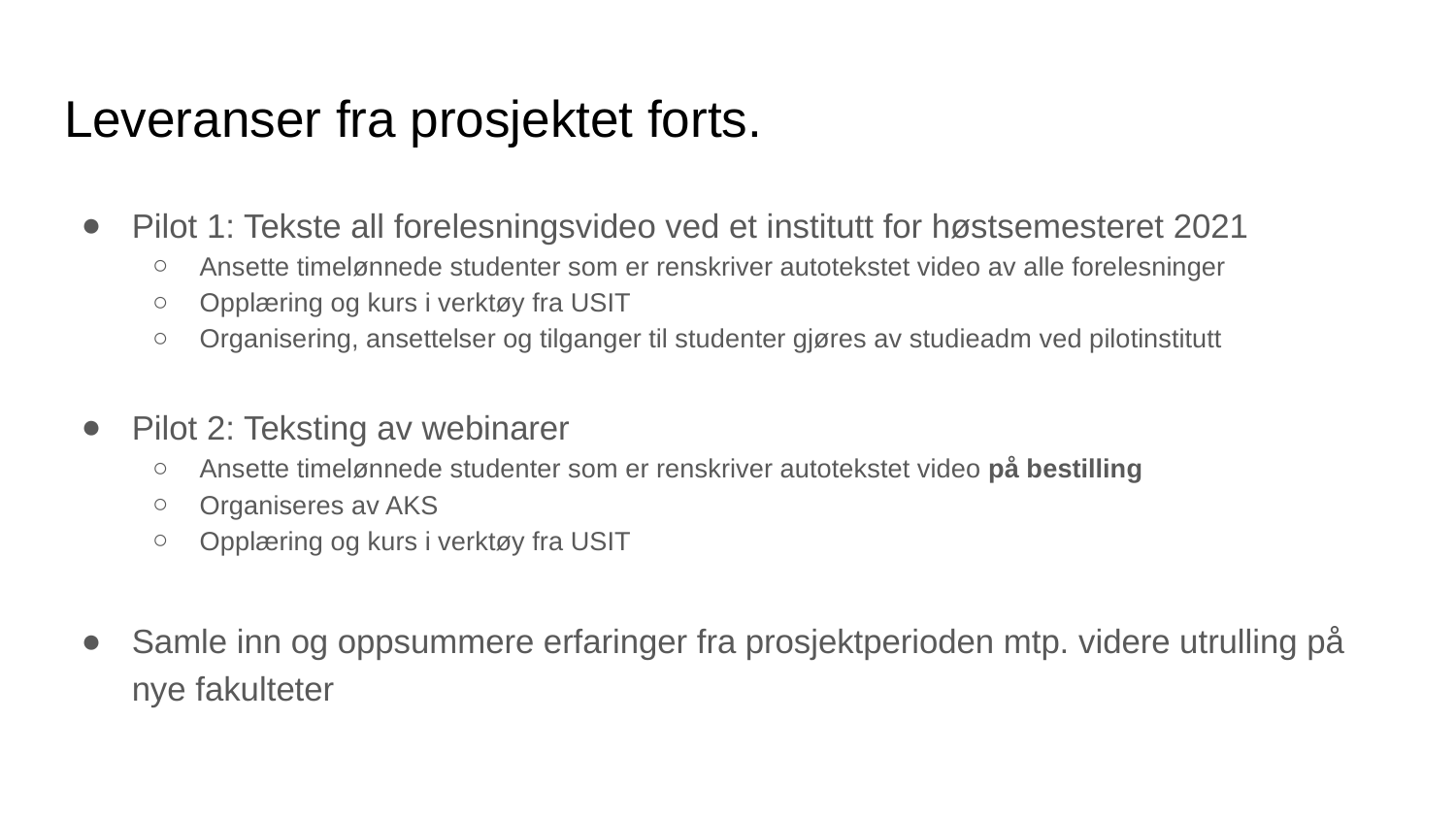

# Leveranser fra prosjektet forts.
Pilot 1: Tekste all forelesningsvideo ved et institutt for høstsemesteret 2021
Ansette timelønnede studenter som er renskriver autotekstet video av alle forelesninger
Opplæring og kurs i verktøy fra USIT
Organisering, ansettelser og tilganger til studenter gjøres av studieadm ved pilotinstitutt

Pilot 2: Teksting av webinarer
Ansette timelønnede studenter som er renskriver autotekstet video på bestilling
Organiseres av AKS
Opplæring og kurs i verktøy fra USIT

Samle inn og oppsummere erfaringer fra prosjektperioden mtp. videre utrulling på nye fakulteter